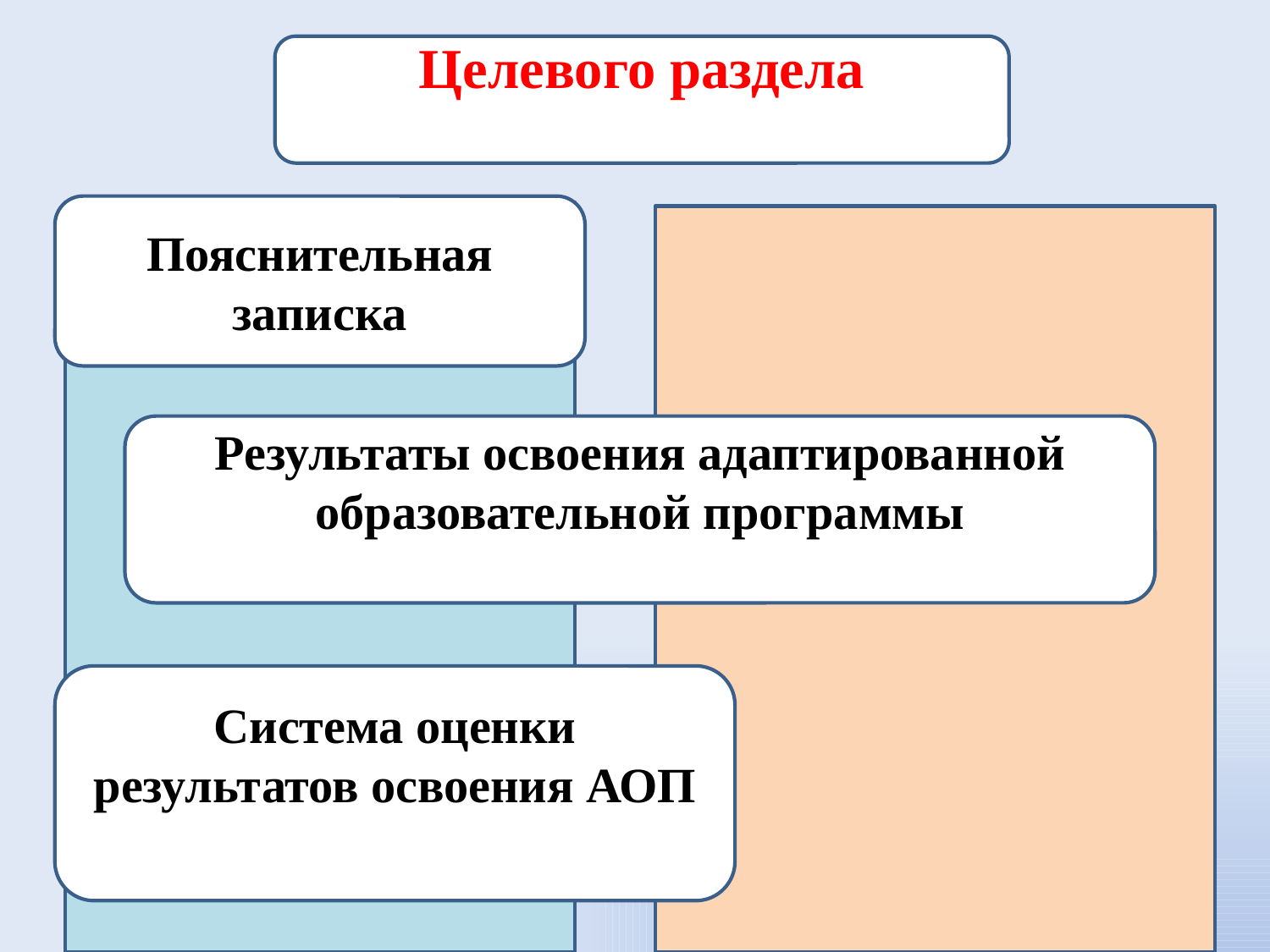

Целевого раздела

#

Пояснительная записка

Результаты освоения адаптированной образовательной программы

Система оценки результатов освоения АОП